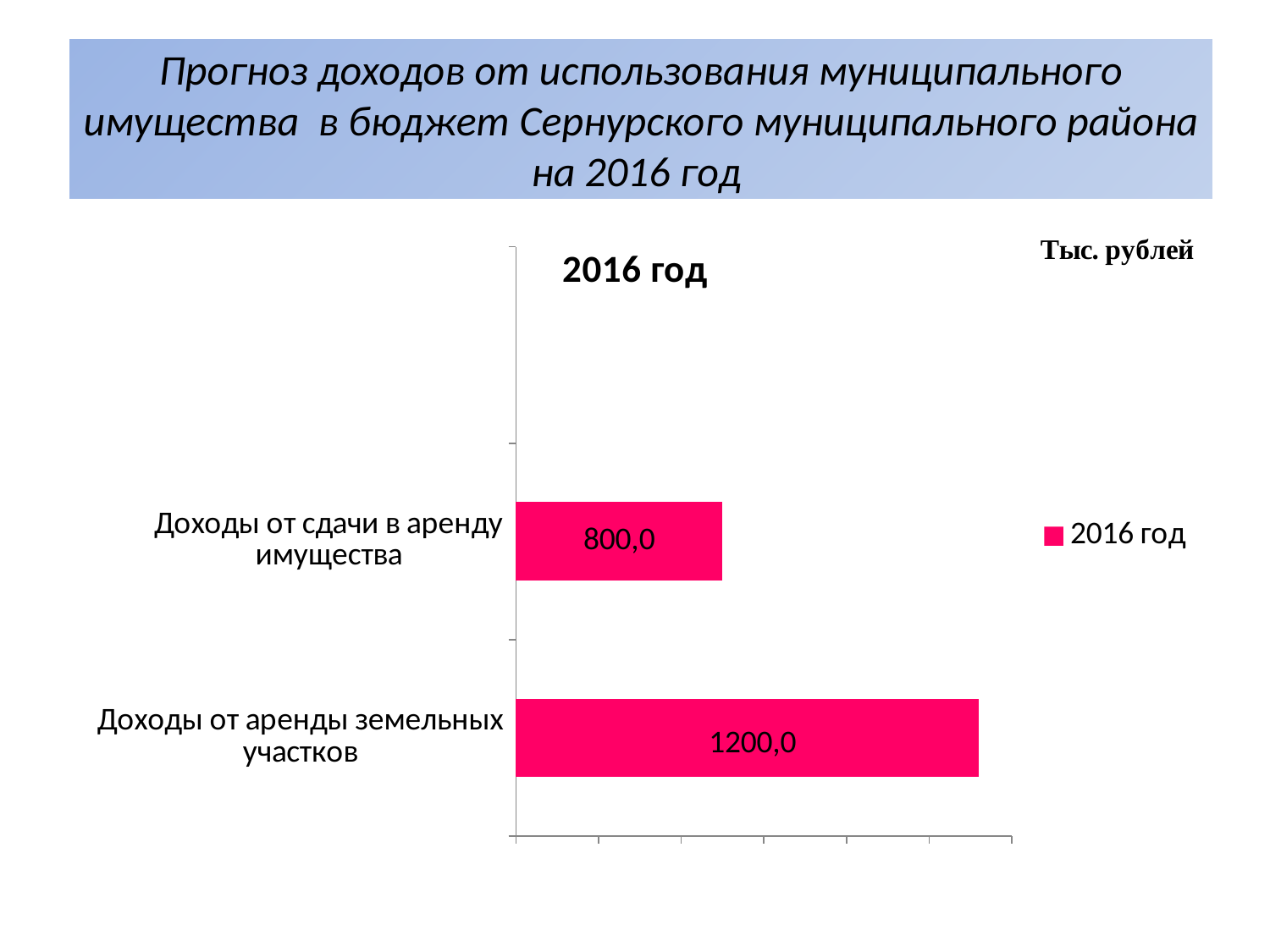

# Прогноз доходов от использования муниципального имущества  в бюджет Сернурского муниципального района на 2016 год

### Chart:

| Category | 2016 год |
|---|---|
| Доходы от аренды земельных участков | 646.0 |
| Доходы от сдачи в аренду имущества | 615.0 |